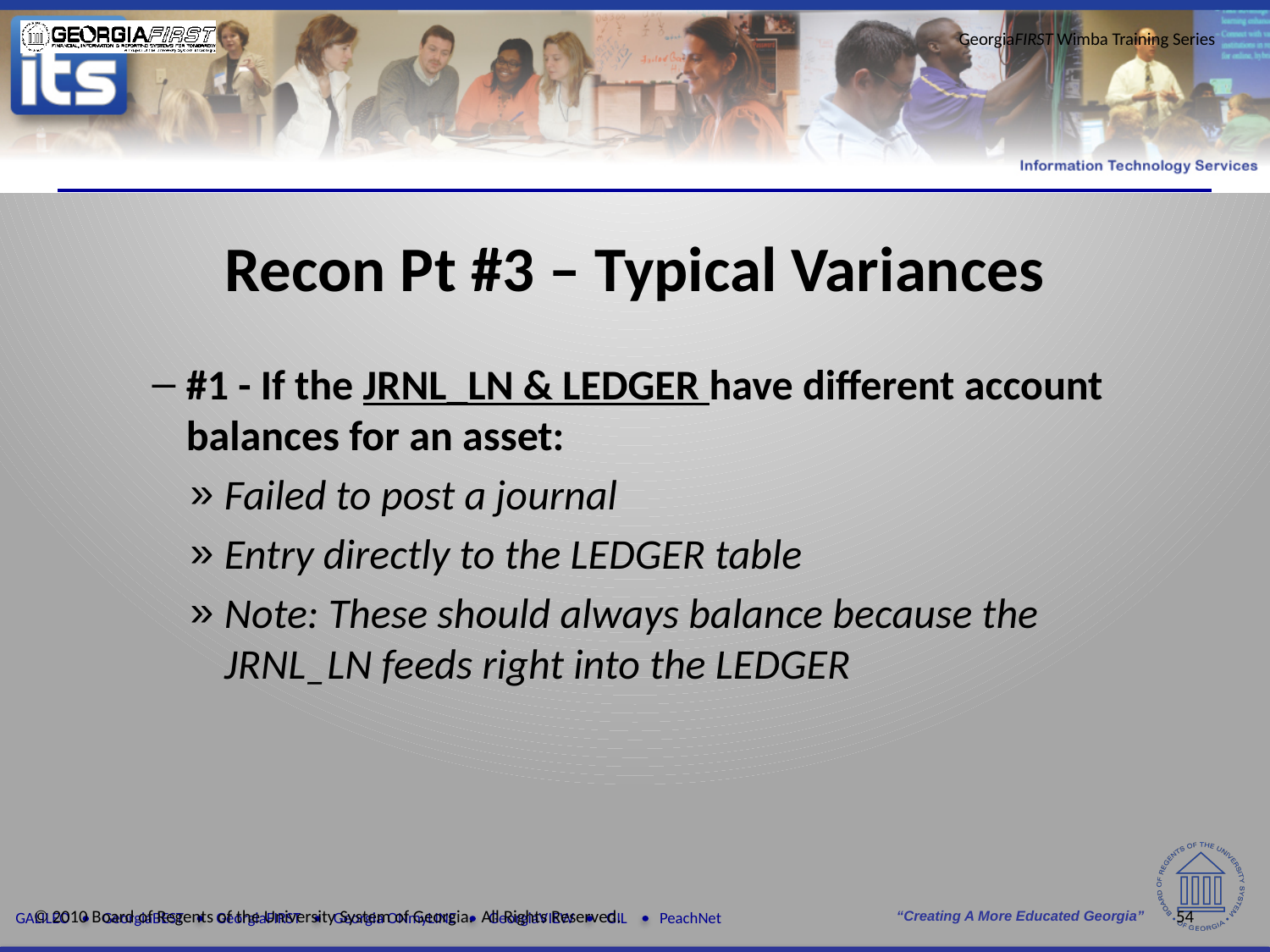

Recon Pt #3 – Typical Variances

#1 - If the JRNL_LN & LEDGER have different account balances for an asset:
Failed to post a journal
Entry directly to the LEDGER table
Note: These should always balance because the JRNL_LN feeds right into the LEDGER